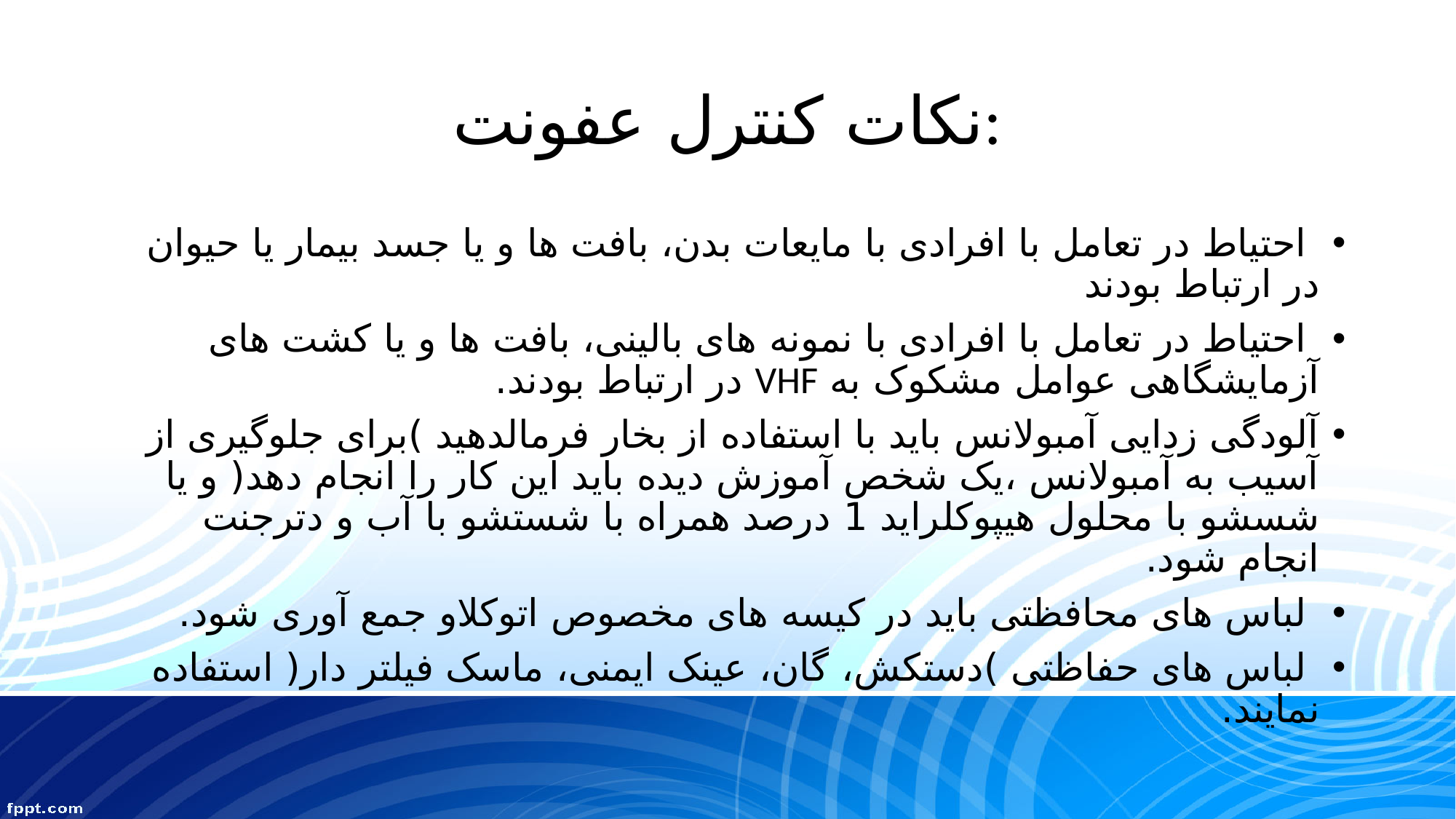

# نکات کنترل عفونت:
 احتیاط در تعامل با افرادی با مایعات بدن، بافت ها و یا جسد بیمار یا حیوان در ارتباط بودند
 احتیاط در تعامل با افرادی با نمونه های بالینی، بافت ها و یا کشت های آزمایشگاهی عوامل مشکوک به VHF در ارتباط بودند.
آلودگی زدایی آمبولانس باید با استفاده از بخار فرمالدهید )برای جلوگیری از آسیب به آمبولانس ،یک شخص آموزش دیده باید این کار را انجام دهد( و یا شسشو با محلول هیپوکلراید 1 درصد همراه با شستشو با آب و دترجنت انجام شود.
 لباس های محافظتی باید در کیسه های مخصوص اتوکلاو جمع آوری شود.
 لباس های حفاظتی )دستکش، گان، عینک ایمنی، ماسک فیلتر دار( استفاده نمایند.